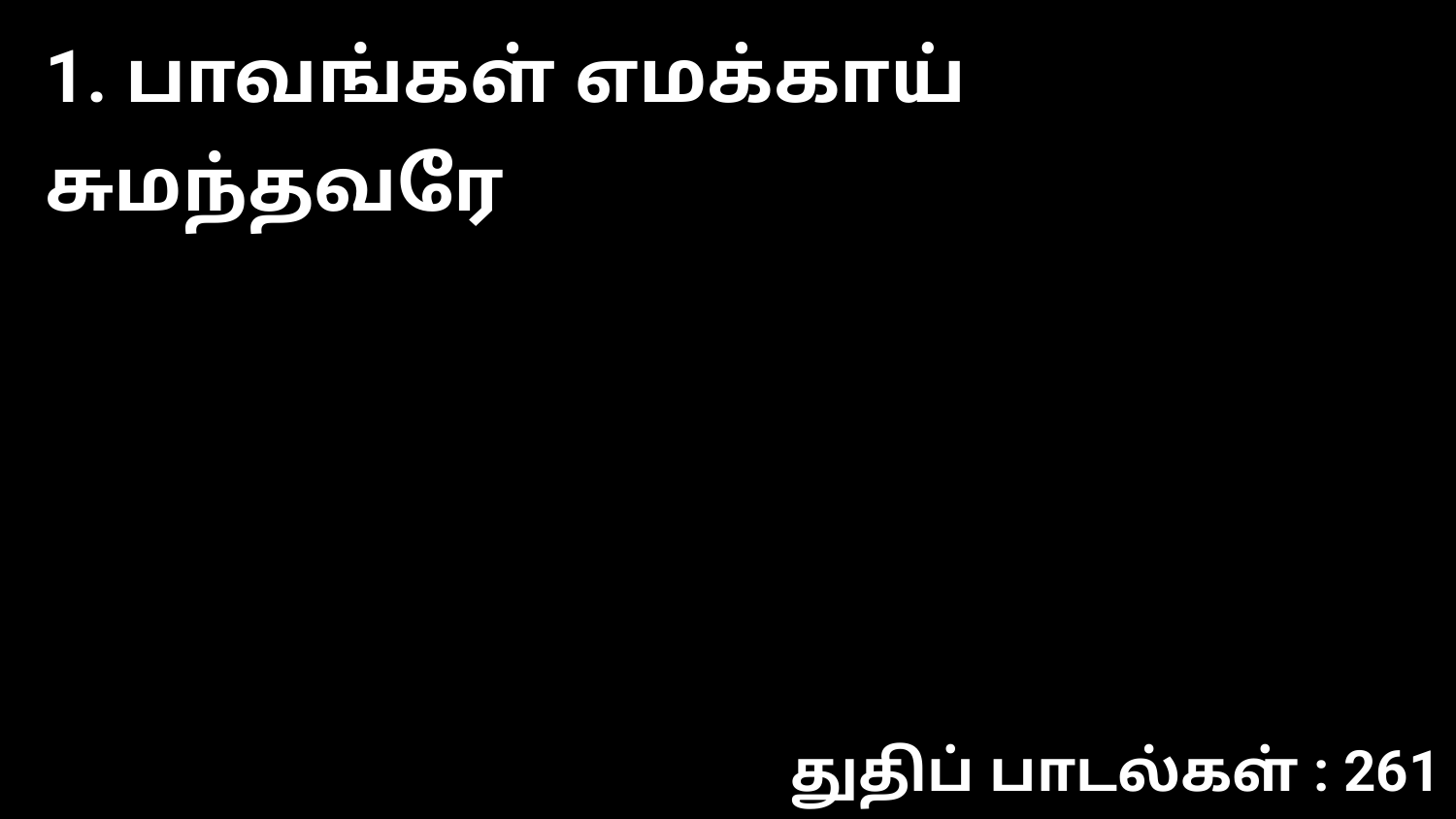

1. பாவங்கள் எமக்காய் சுமந்தவரே
துதிப் பாடல்கள் : 261